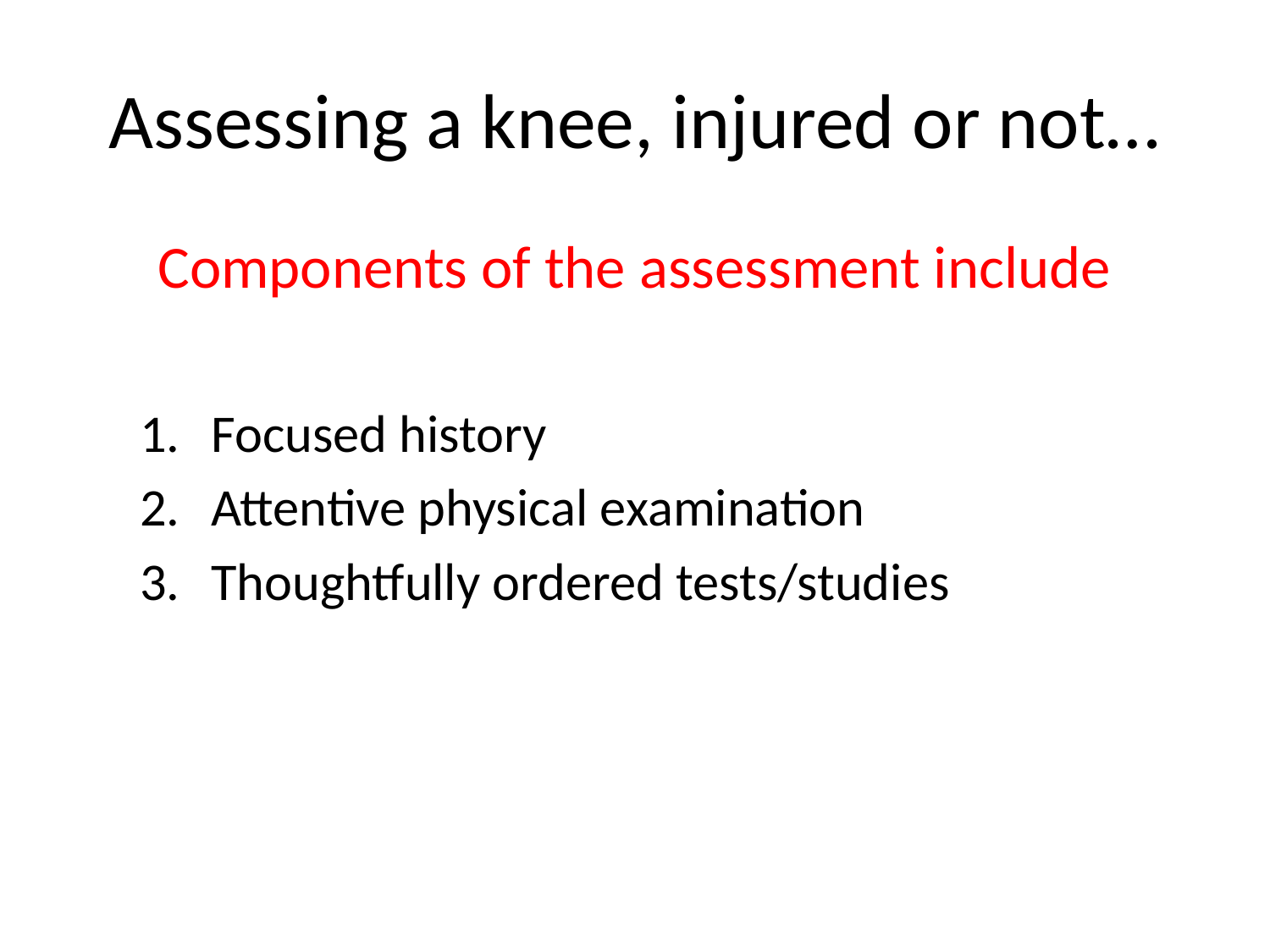

# Assessing a knee, injured or not…
Components of the assessment include

Focused history
Attentive physical examination
Thoughtfully ordered tests/studies